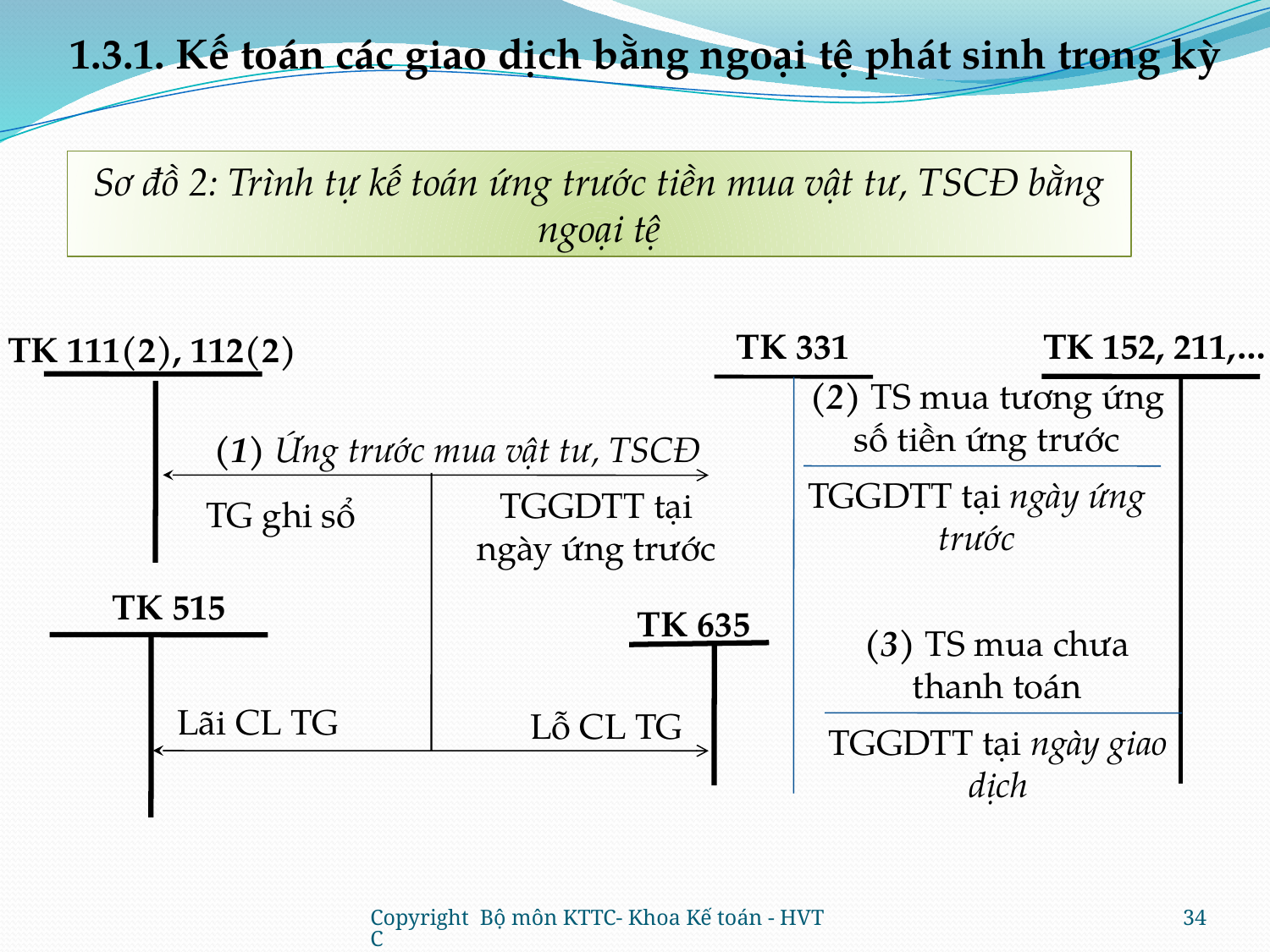

1.3.1. Kế toán các giao dịch bằng ngoại tệ phát sinh trong kỳ
Sơ đồ 2: Trình tự kế toán ứng trước tiền mua vật tư, TSCĐ bằng ngoại tệ
TK 331
TK 111(2), 112(2)
TG ghi sổ
TK 515
Lãi CL TG
Lỗ CL TG
TK 635
TGGDTT tại ngày ứng trước
(1) Ứng trước mua vật tư, TSCĐ
TK 152, 211,…
(2) TS mua tương ứng số tiền ứng trước
TGGDTT tại ngày ứng trước
(3) TS mua chưa thanh toán
TGGDTT tại ngày giao dịch
Copyright  Bộ môn KTTC- Khoa Kế toán - HVTC
34